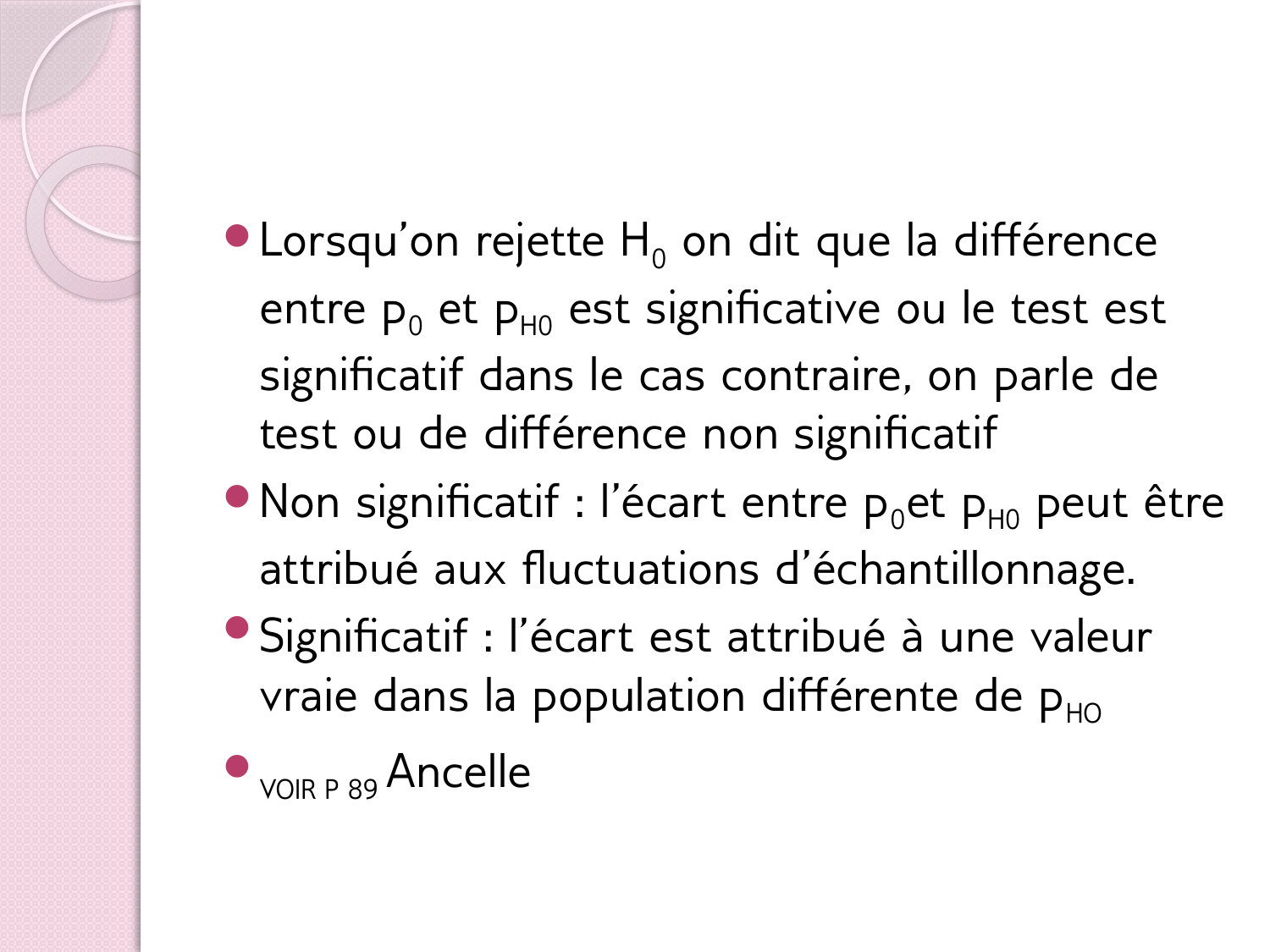

#
Lorsqu’on rejette H0 on dit que la différence entre p0 et pH0 est significative ou le test est significatif dans le cas contraire, on parle de test ou de différence non significatif
Non significatif : l’écart entre p0et pH0 peut être attribué aux fluctuations d’échantillonnage.
Significatif : l’écart est attribué à une valeur vraie dans la population différente de pHO
VOIR P 89 Ancelle